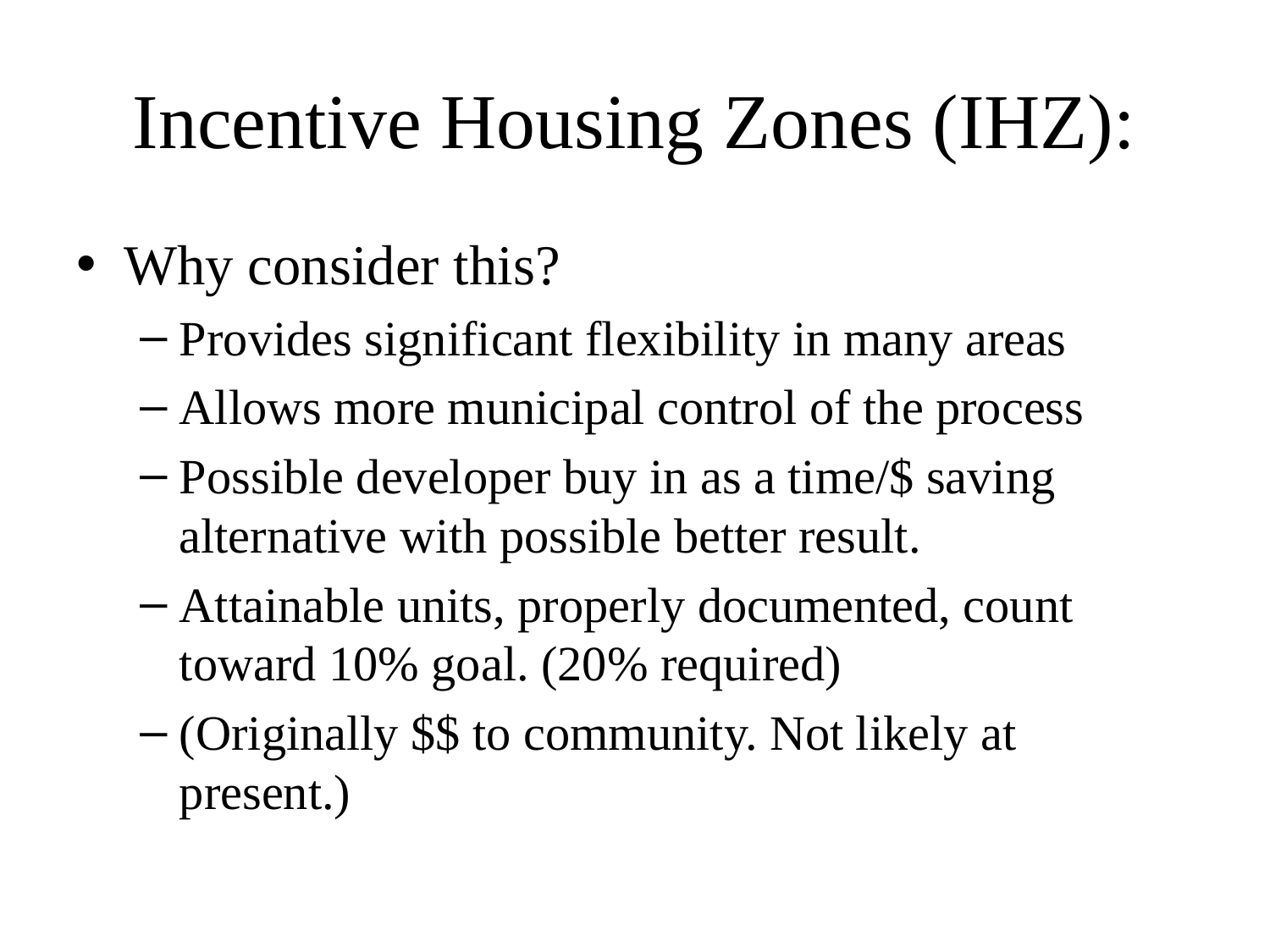

# Incentive Housing Zones (IHZ):
Why consider this?
Provides significant flexibility in many areas
Allows more municipal control of the process
Possible developer buy in as a time/$ saving alternative with possible better result.
Attainable units, properly documented, count toward 10% goal. (20% required)
(Originally $$ to community. Not likely at present.)